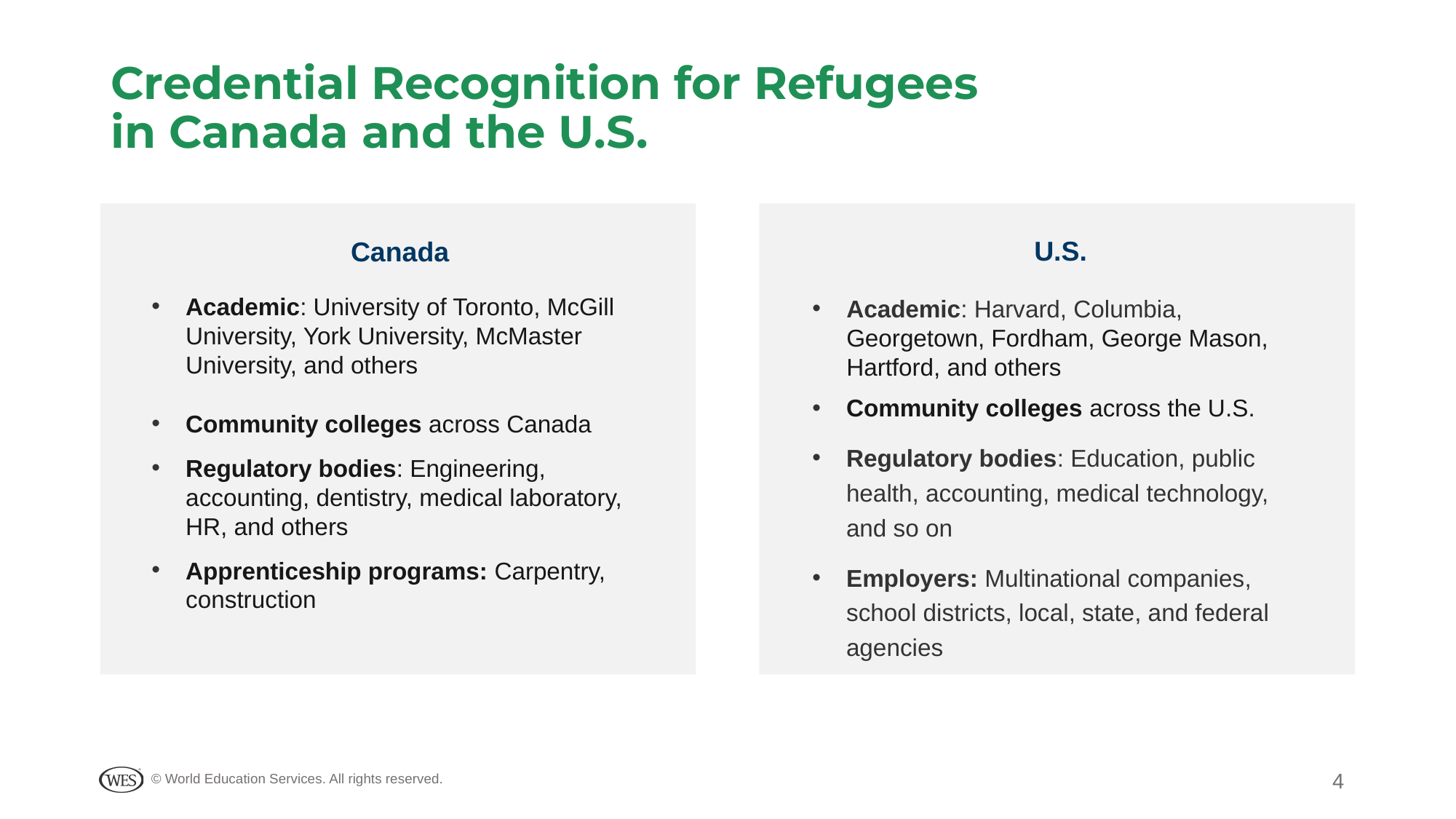

# Credential Recognition for Refugees in Canada and the U.S.
U.S.
Academic: Harvard, Columbia, Georgetown, Fordham, George Mason, Hartford, and others
Community colleges across the U.S.
Regulatory bodies: Education, public health, accounting, medical technology, and so on
Employers: Multinational companies, school districts, local, state, and federal agencies
Canada
Academic: University of Toronto, McGill University, York University, McMaster University, and others
Community colleges across Canada
Regulatory bodies: Engineering, accounting, dentistry, medical laboratory, HR, and others
Apprenticeship programs: Carpentry, construction
4